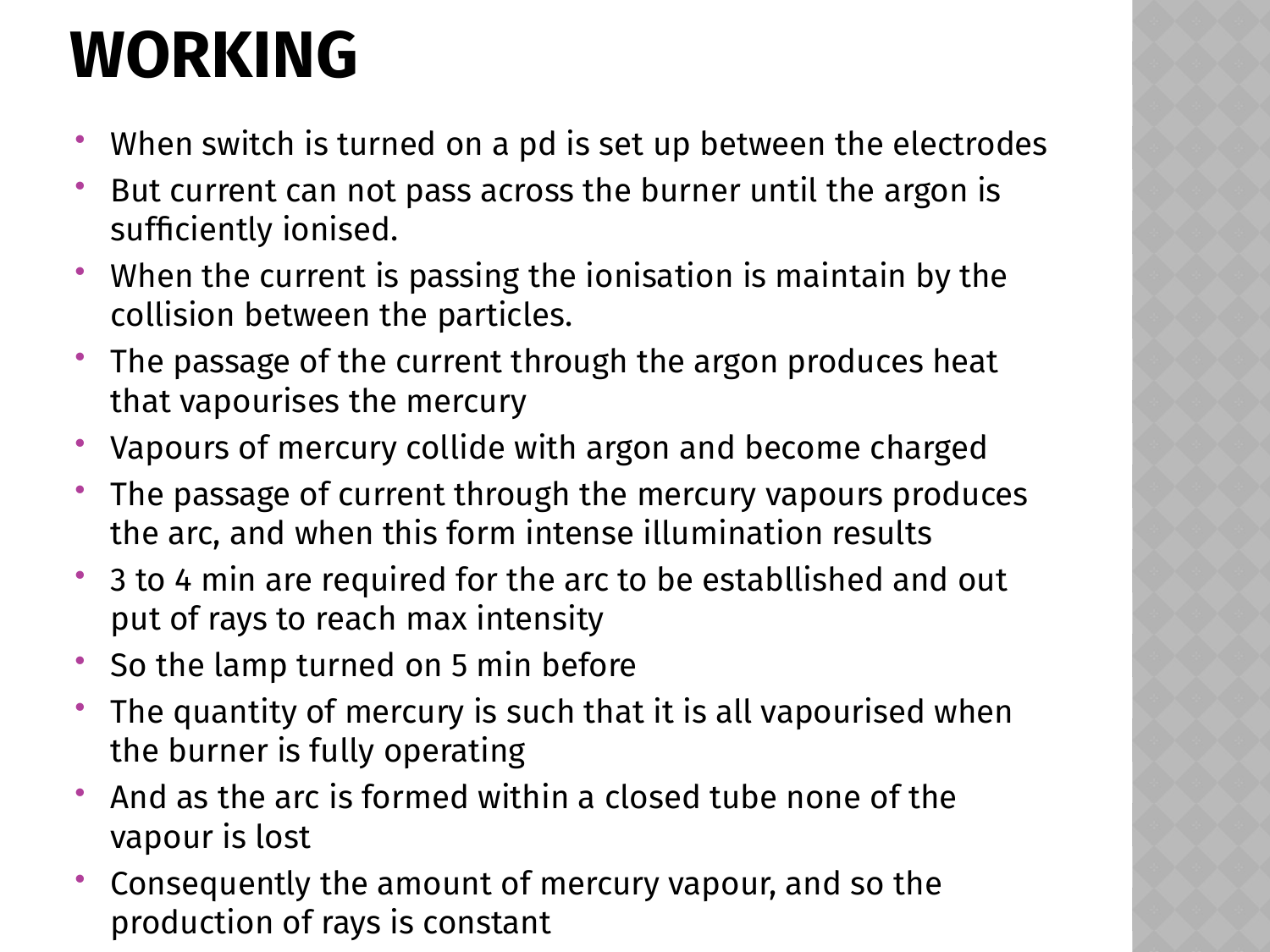

# Working
When switch is turned on a pd is set up between the electrodes
But current can not pass across the burner until the argon is sufficiently ionised.
When the current is passing the ionisation is maintain by the collision between the particles.
The passage of the current through the argon produces heat that vapourises the mercury
Vapours of mercury collide with argon and become charged
The passage of current through the mercury vapours produces the arc, and when this form intense illumination results
3 to 4 min are required for the arc to be establlished and out put of rays to reach max intensity
So the lamp turned on 5 min before
The quantity of mercury is such that it is all vapourised when the burner is fully operating
And as the arc is formed within a closed tube none of the vapour is lost
Consequently the amount of mercury vapour, and so the production of rays is constant